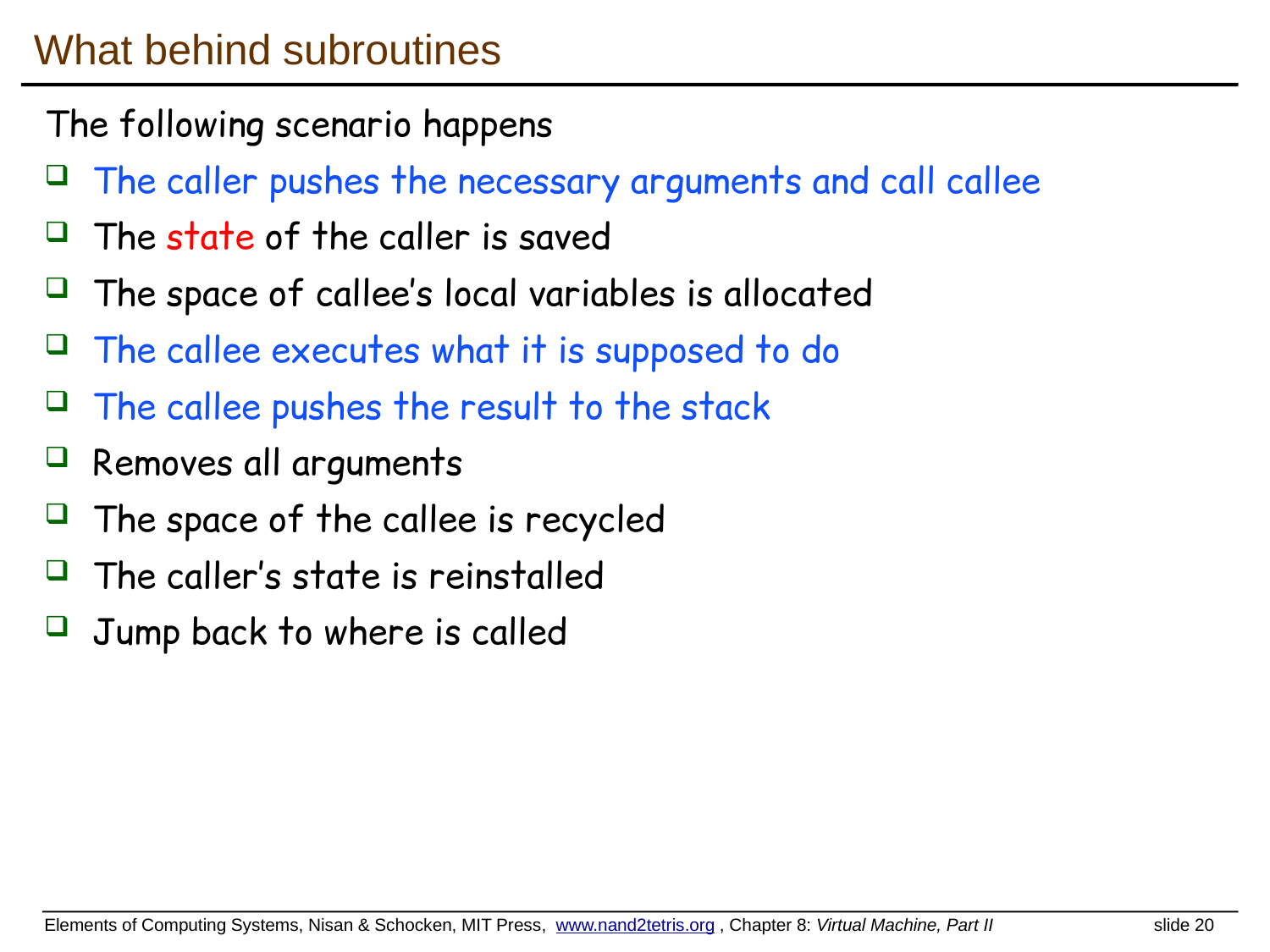

# What behind subroutines
The following scenario happens
The caller pushes the necessary arguments and call callee
The state of the caller is saved
The space of callee’s local variables is allocated
The callee executes what it is supposed to do
The callee pushes the result to the stack
Removes all arguments
The space of the callee is recycled
The caller’s state is reinstalled
Jump back to where is called